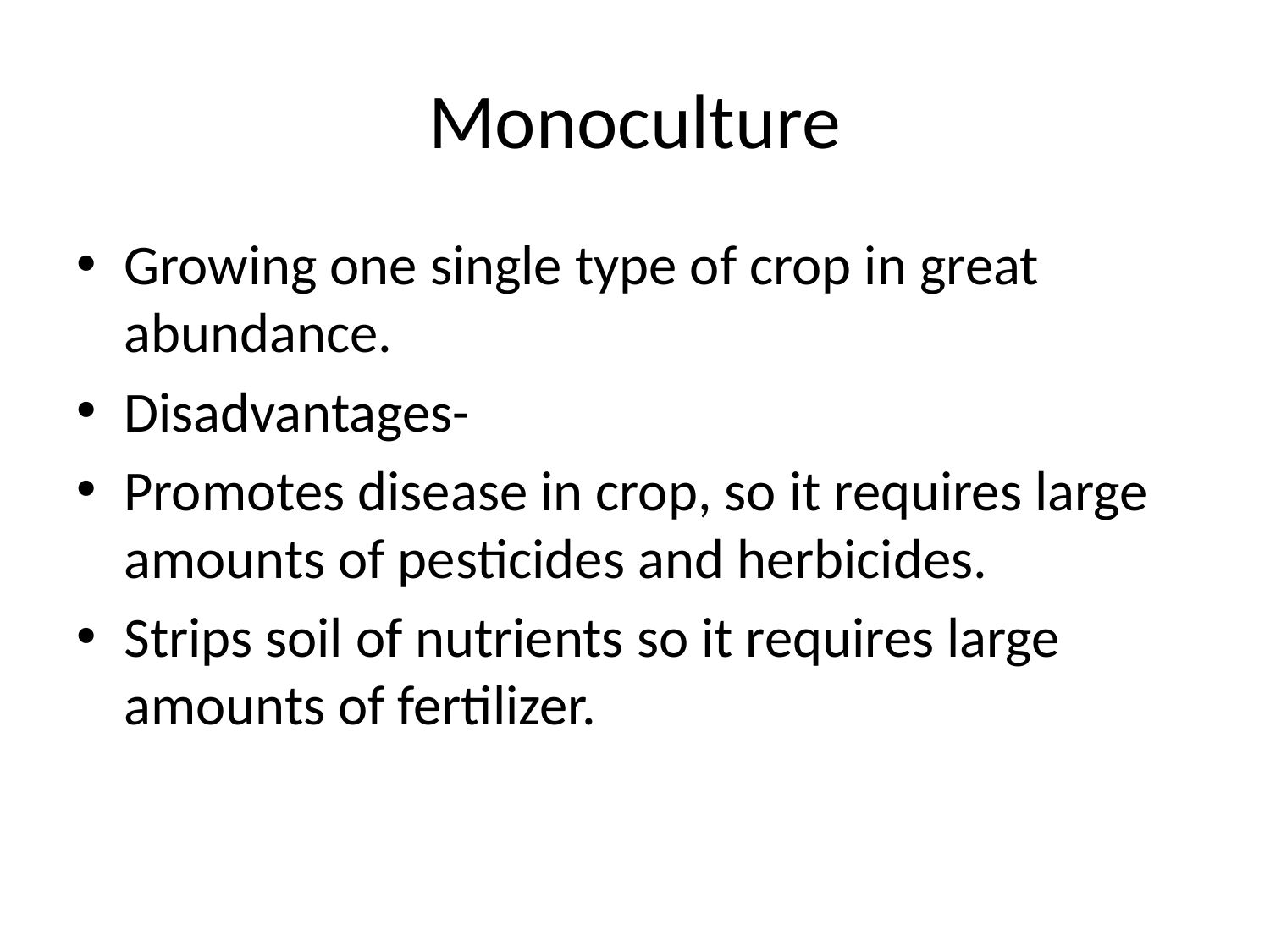

# Monoculture
Growing one single type of crop in great abundance.
Disadvantages-
Promotes disease in crop, so it requires large amounts of pesticides and herbicides.
Strips soil of nutrients so it requires large amounts of fertilizer.